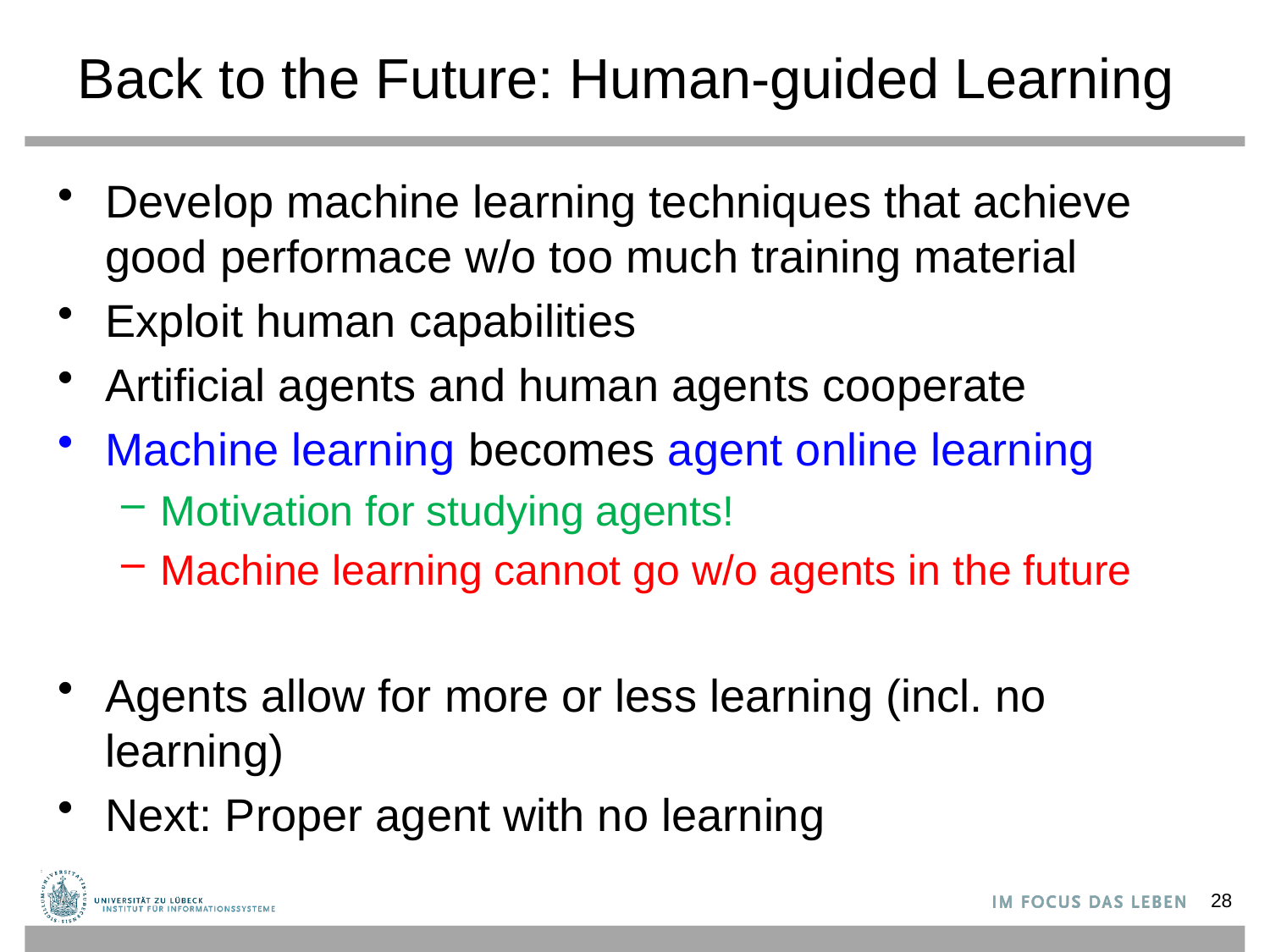

# Back to the Future: Human-guided Learning
Develop machine learning techniques that achieve good performace w/o too much training material
Exploit human capabilities
Artificial agents and human agents cooperate
Machine learning becomes agent online learning
Motivation for studying agents!
Machine learning cannot go w/o agents in the future

Agents allow for more or less learning (incl. no learning)
Next: Proper agent with no learning
28